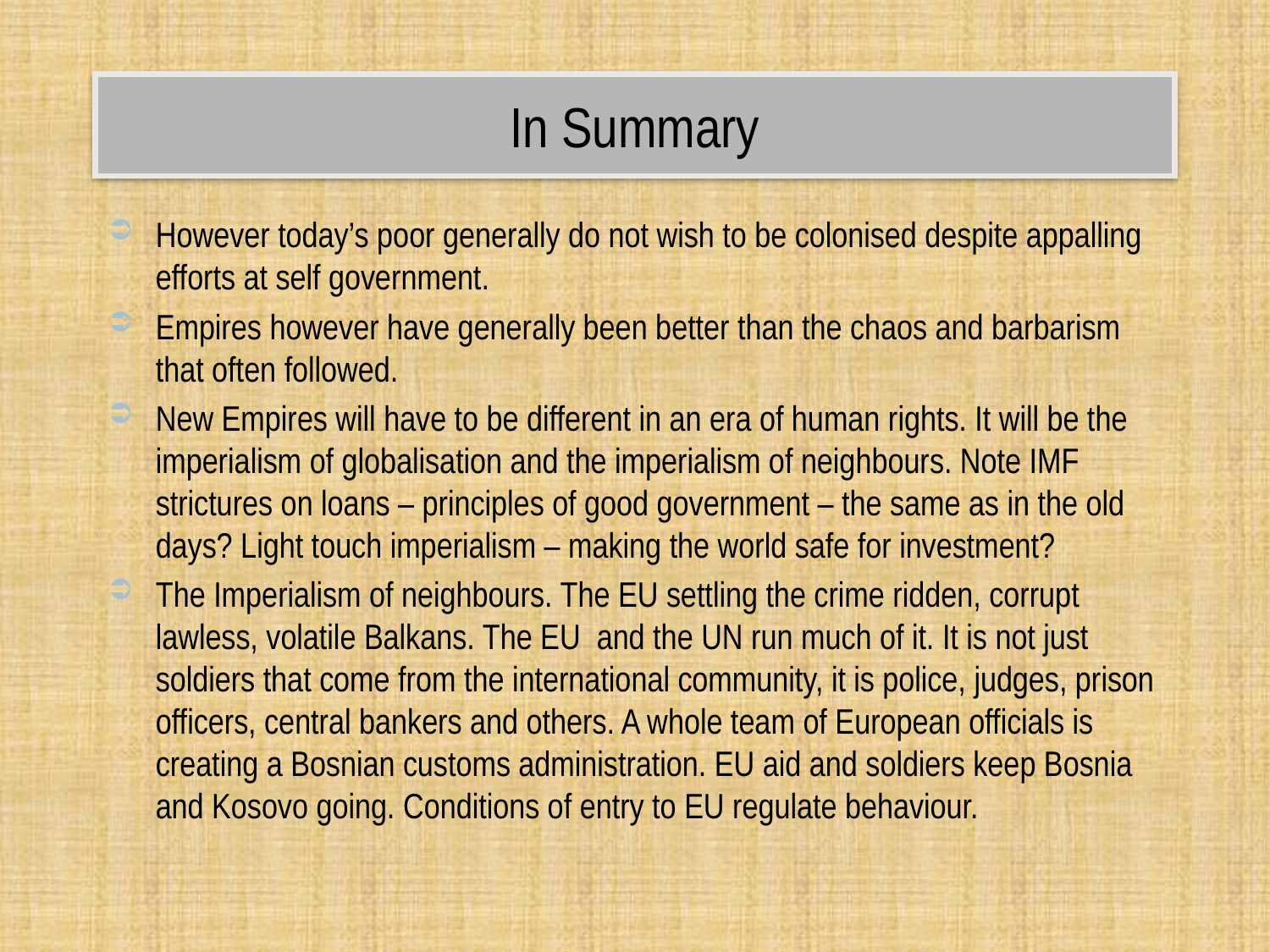

# In Summary
However today’s poor generally do not wish to be colonised despite appalling efforts at self government.
Empires however have generally been better than the chaos and barbarism that often followed.
New Empires will have to be different in an era of human rights. It will be the imperialism of globalisation and the imperialism of neighbours. Note IMF strictures on loans – principles of good government – the same as in the old days? Light touch imperialism – making the world safe for investment?
The Imperialism of neighbours. The EU settling the crime ridden, corrupt lawless, volatile Balkans. The EU  and the UN run much of it. It is not just soldiers that come from the international community, it is police, judges, prison officers, central bankers and others. A whole team of European officials is creating a Bosnian customs administration. EU aid and soldiers keep Bosnia and Kosovo going. Conditions of entry to EU regulate behaviour.